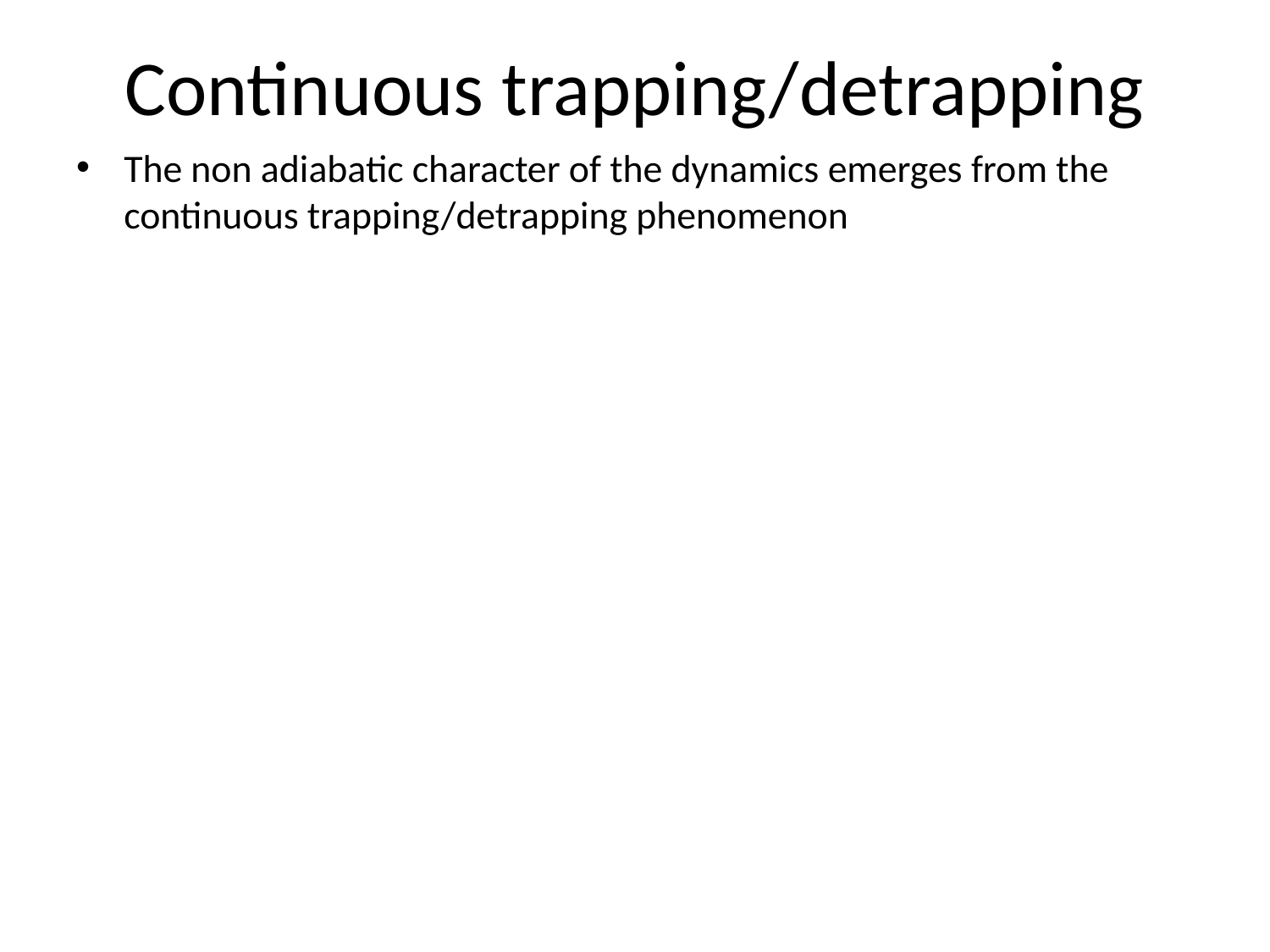

# Continuous trapping/detrapping
The non adiabatic character of the dynamics emerges from the continuous trapping/detrapping phenomenon